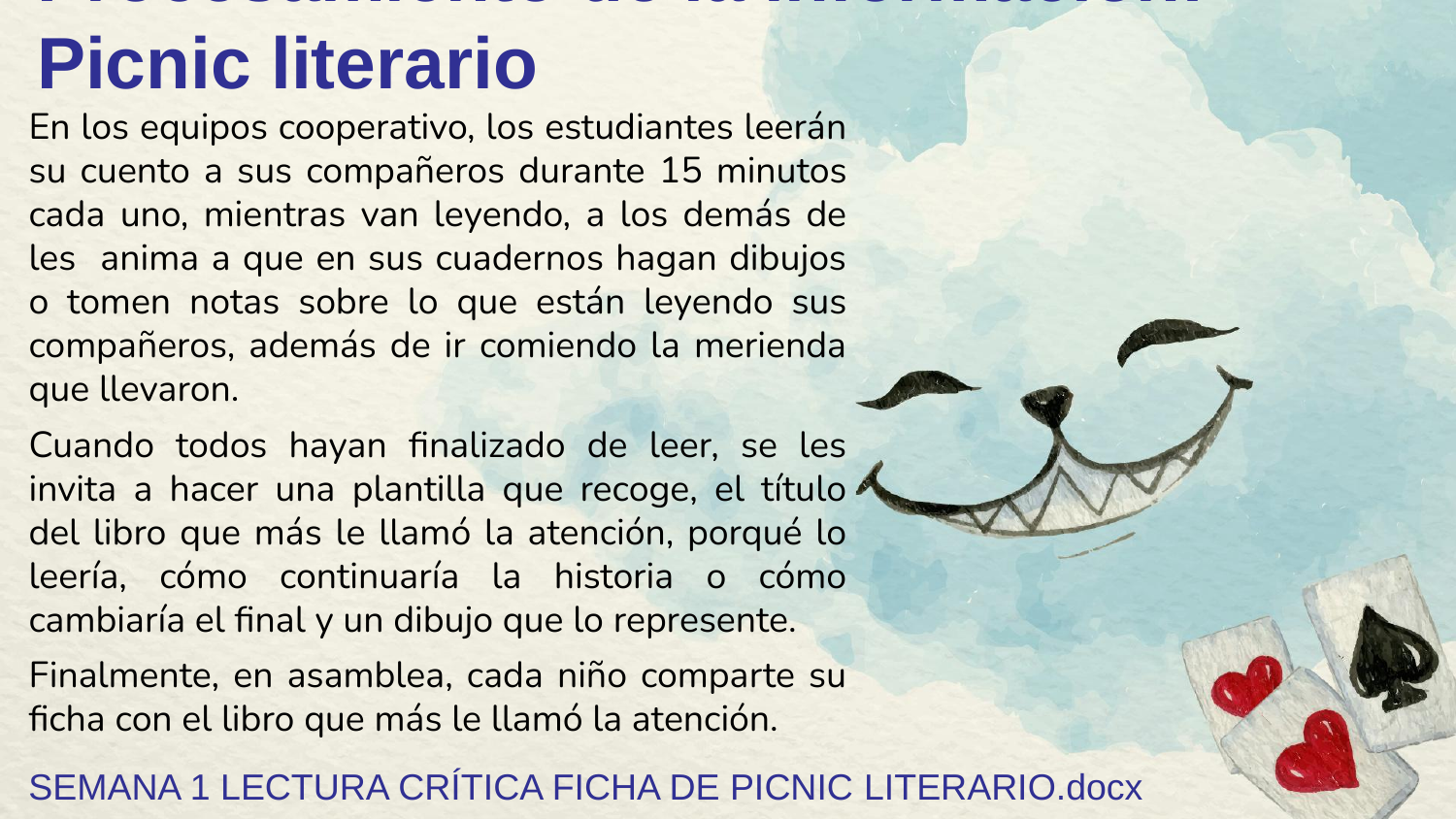

# Procesamiento de la información: Picnic literario
En los equipos cooperativo, los estudiantes leerán su cuento a sus compañeros durante 15 minutos cada uno, mientras van leyendo, a los demás de les  anima a que en sus cuadernos hagan dibujos o tomen notas sobre lo que están leyendo sus compañeros, además de ir comiendo la merienda que llevaron.
Cuando todos hayan finalizado de leer, se les invita a hacer una plantilla que recoge, el título del libro que más le llamó la atención, porqué lo leería, cómo continuaría la historia o cómo cambiaría el final y un dibujo que lo represente.
Finalmente, en asamblea, cada niño comparte su ficha con el libro que más le llamó la atención.
SEMANA 1 LECTURA CRÍTICA FICHA DE PICNIC LITERARIO.docx